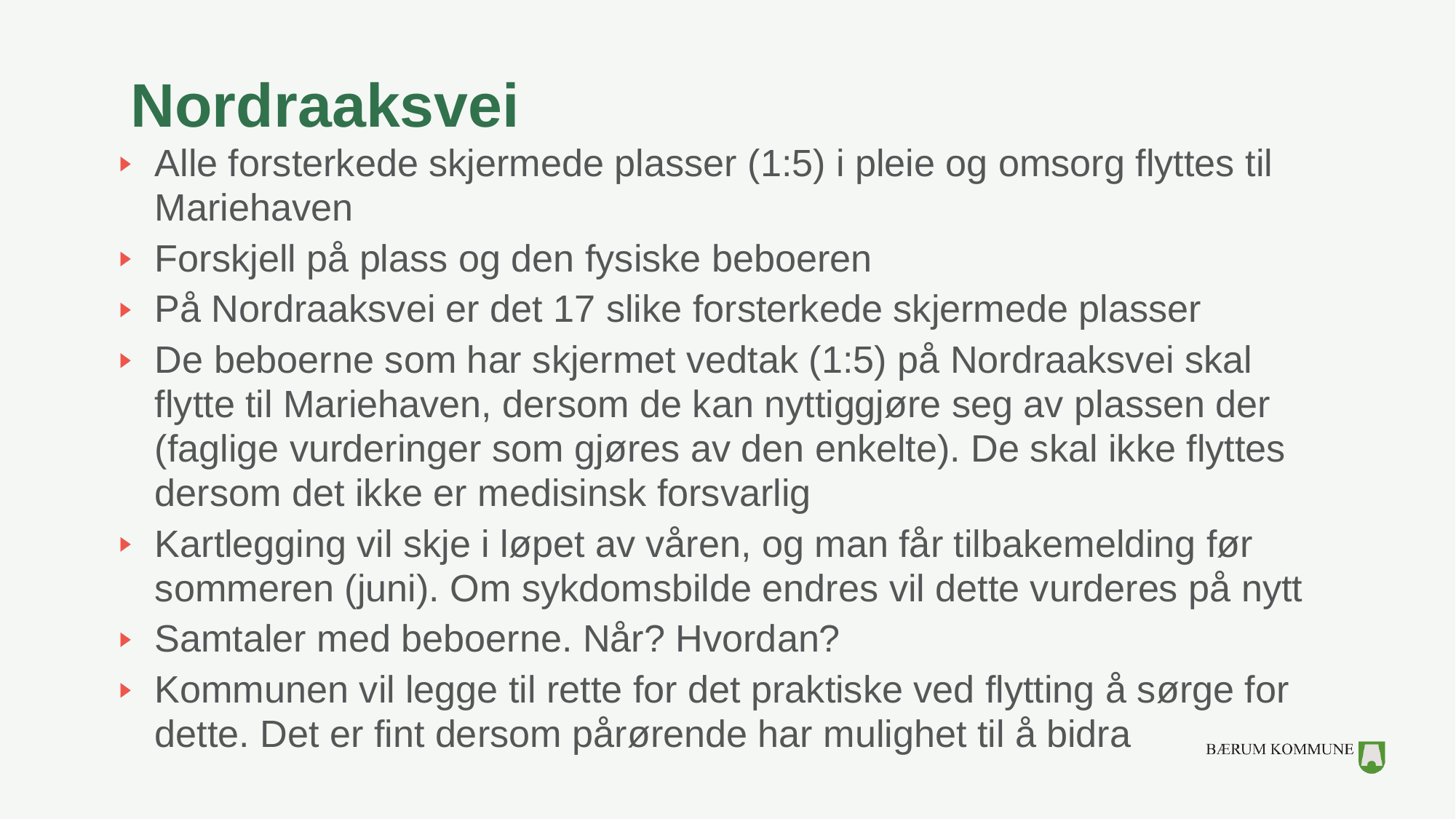

# Nordraaksvei
Alle forsterkede skjermede plasser (1:5) i pleie og omsorg flyttes til Mariehaven
Forskjell på plass og den fysiske beboeren
På Nordraaksvei er det 17 slike forsterkede skjermede plasser
De beboerne som har skjermet vedtak (1:5) på Nordraaksvei skal flytte til Mariehaven, dersom de kan nyttiggjøre seg av plassen der (faglige vurderinger som gjøres av den enkelte). De skal ikke flyttes dersom det ikke er medisinsk forsvarlig
Kartlegging vil skje i løpet av våren, og man får tilbakemelding før sommeren (juni). Om sykdomsbilde endres vil dette vurderes på nytt
Samtaler med beboerne. Når? Hvordan?
Kommunen vil legge til rette for det praktiske ved flytting å sørge for dette. Det er fint dersom pårørende har mulighet til å bidra